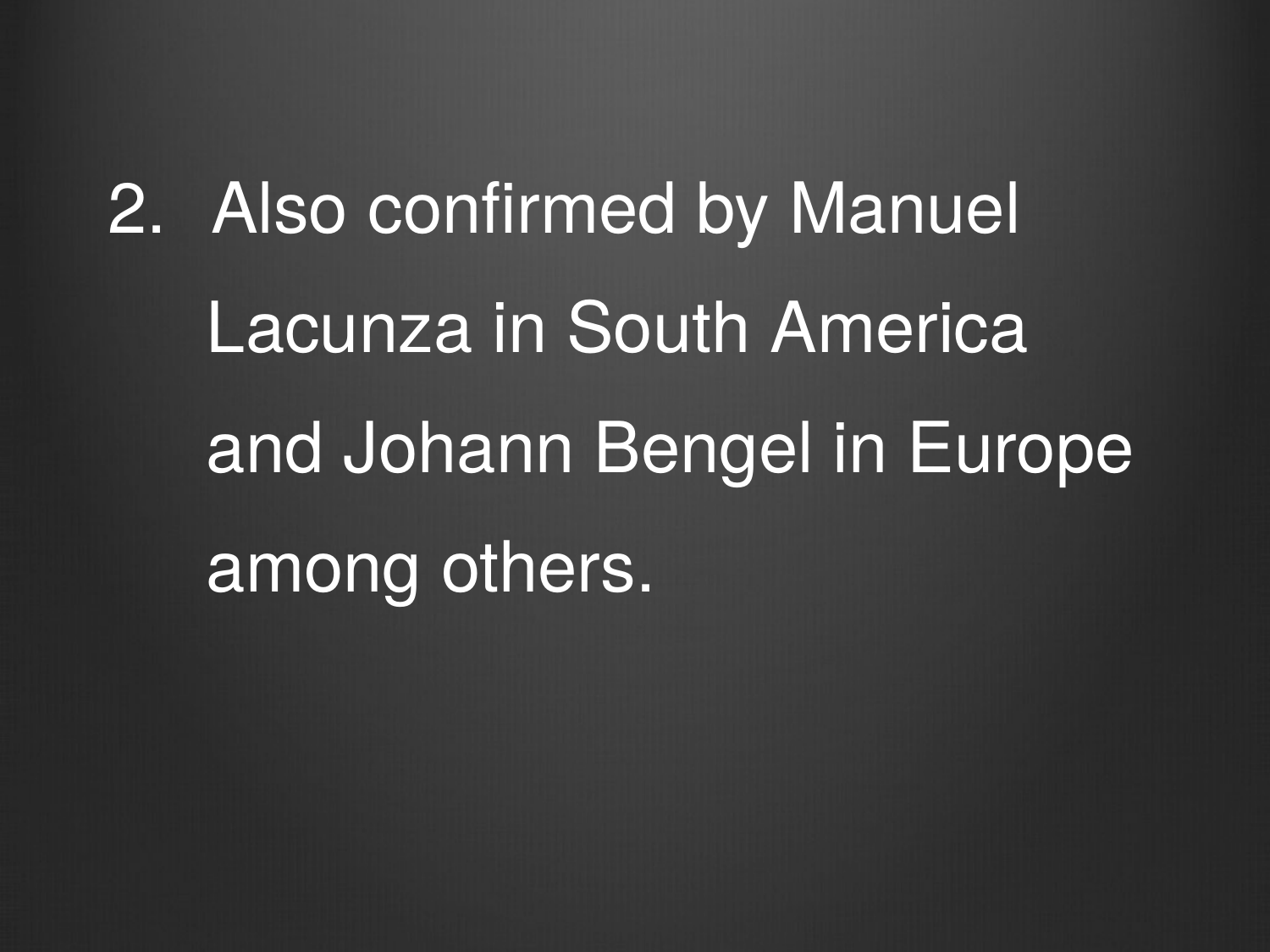

#
Also confirmed by Manuel
     Lacunza in South America
     and Johann Bengel in Europe
     among others.